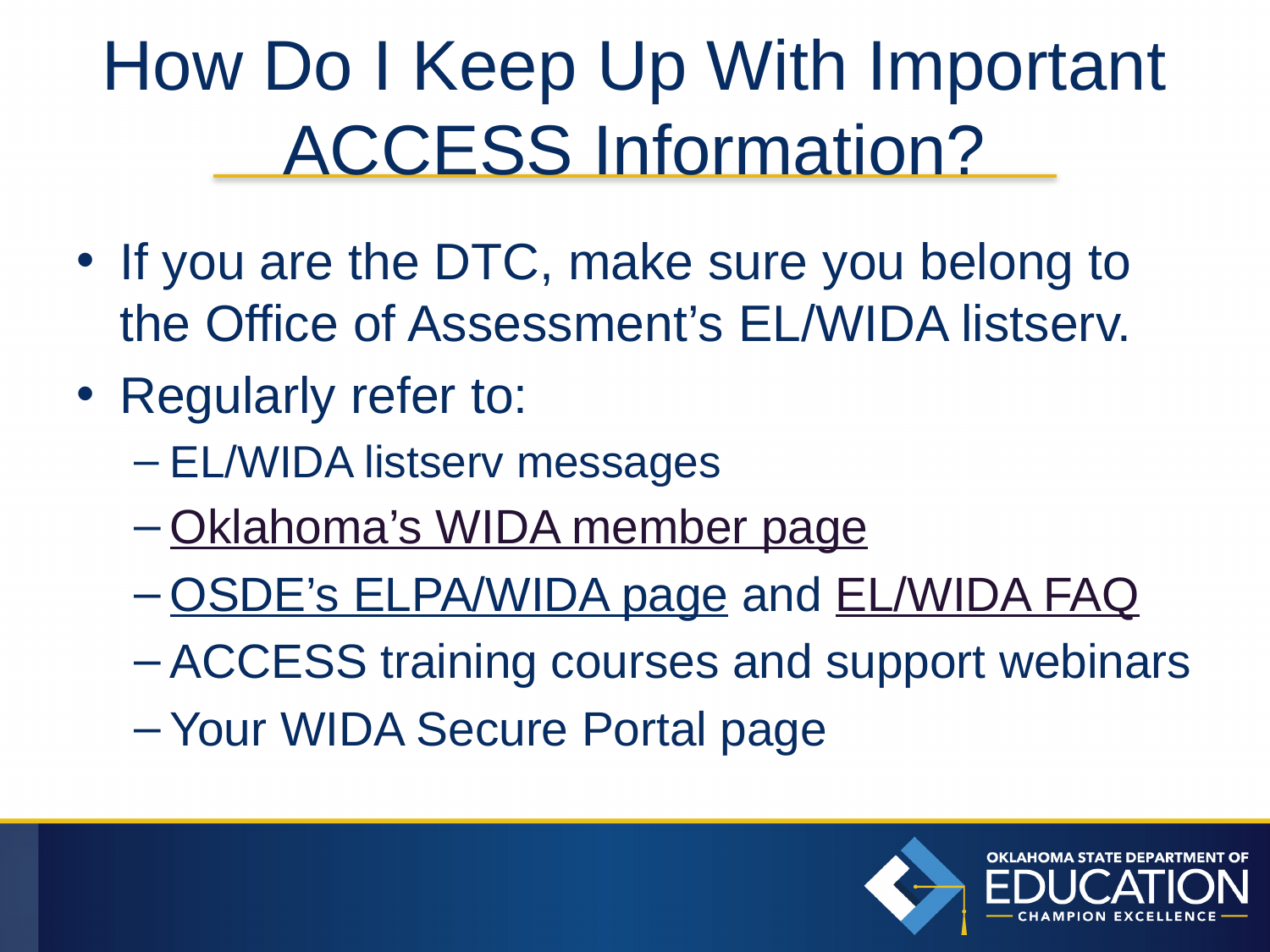

# How Do I Keep Up With Important ACCESS Information?
If you are the DTC, make sure you belong to the Office of Assessment’s EL/WIDA listserv.
Regularly refer to:
EL/WIDA listserv messages
Oklahoma’s WIDA member page
OSDE’s ELPA/WIDA page and EL/WIDA FAQ
ACCESS training courses and support webinars
Your WIDA Secure Portal page